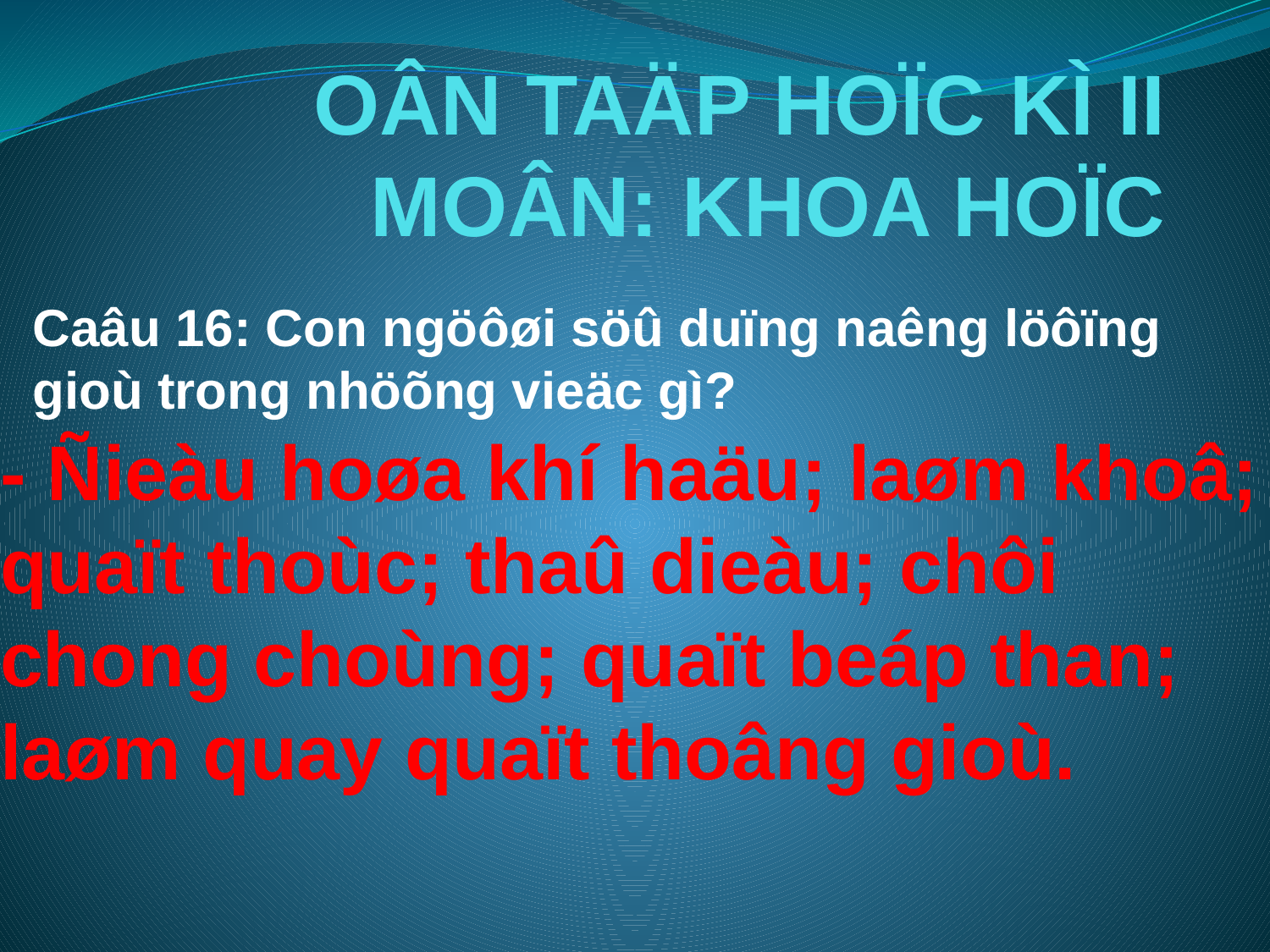

# OÂN TAÄP HOÏC KÌ II MOÂN: KHOA HOÏC
Caâu 16: Con ngöôøi söû duïng naêng löôïng gioù trong nhöõng vieäc gì?
- Ñieàu hoøa khí haäu; laøm khoâ; quaït thoùc; thaû dieàu; chôi chong choùng; quaït beáp than; laøm quay quaït thoâng gioù.